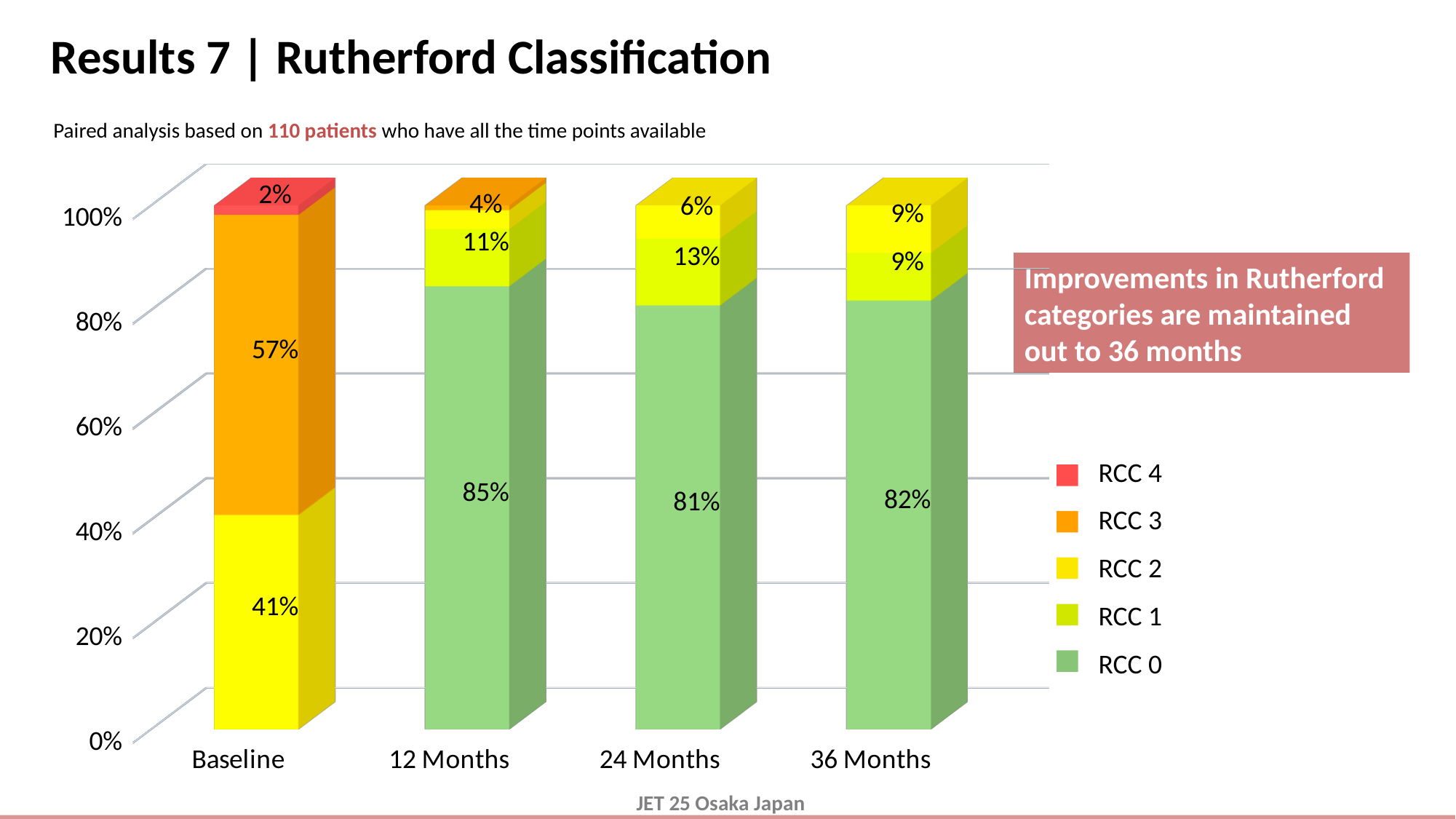

# Results 7 | Rutherford Classification
Paired analysis based on 110 patients who have all the time points available

[unsupported chart]

Improvements in Rutherford categories are maintained
out to 36 months
RCC 4
RCC 3
RCC 2
RCC 1
RCC 0